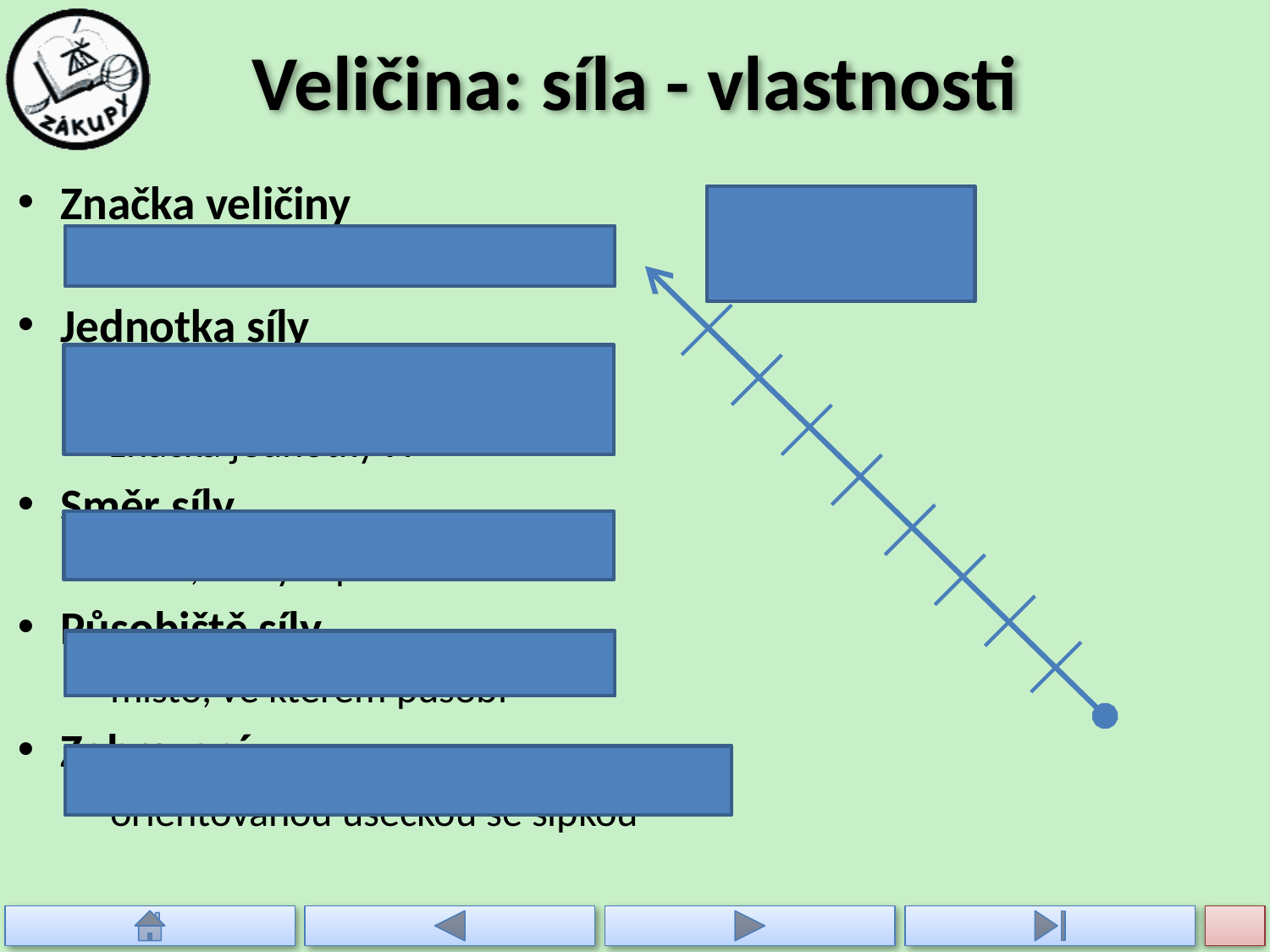

# Veličina: síla - vlastnosti
Značka veličiny
F
Jednotka síly
Newton
značka jednotky N
Směr síly
směr, kterým působí
Působiště síly
místo, ve kterém působí
Zobrazení:
orientovanou úsečkou se šipkou
F = 9N